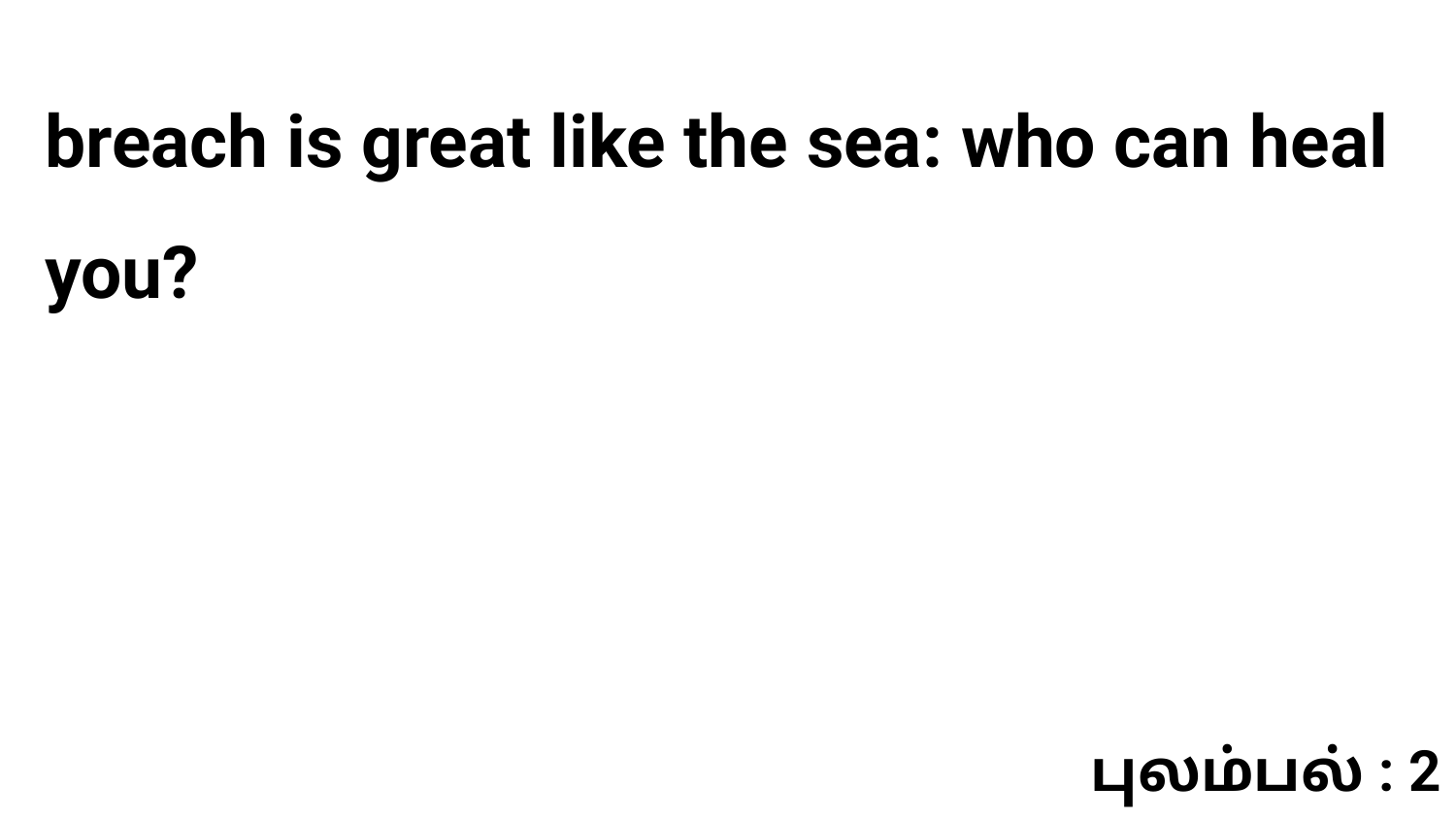

breach is great like the sea: who can heal you?
புலம்பல் : 2